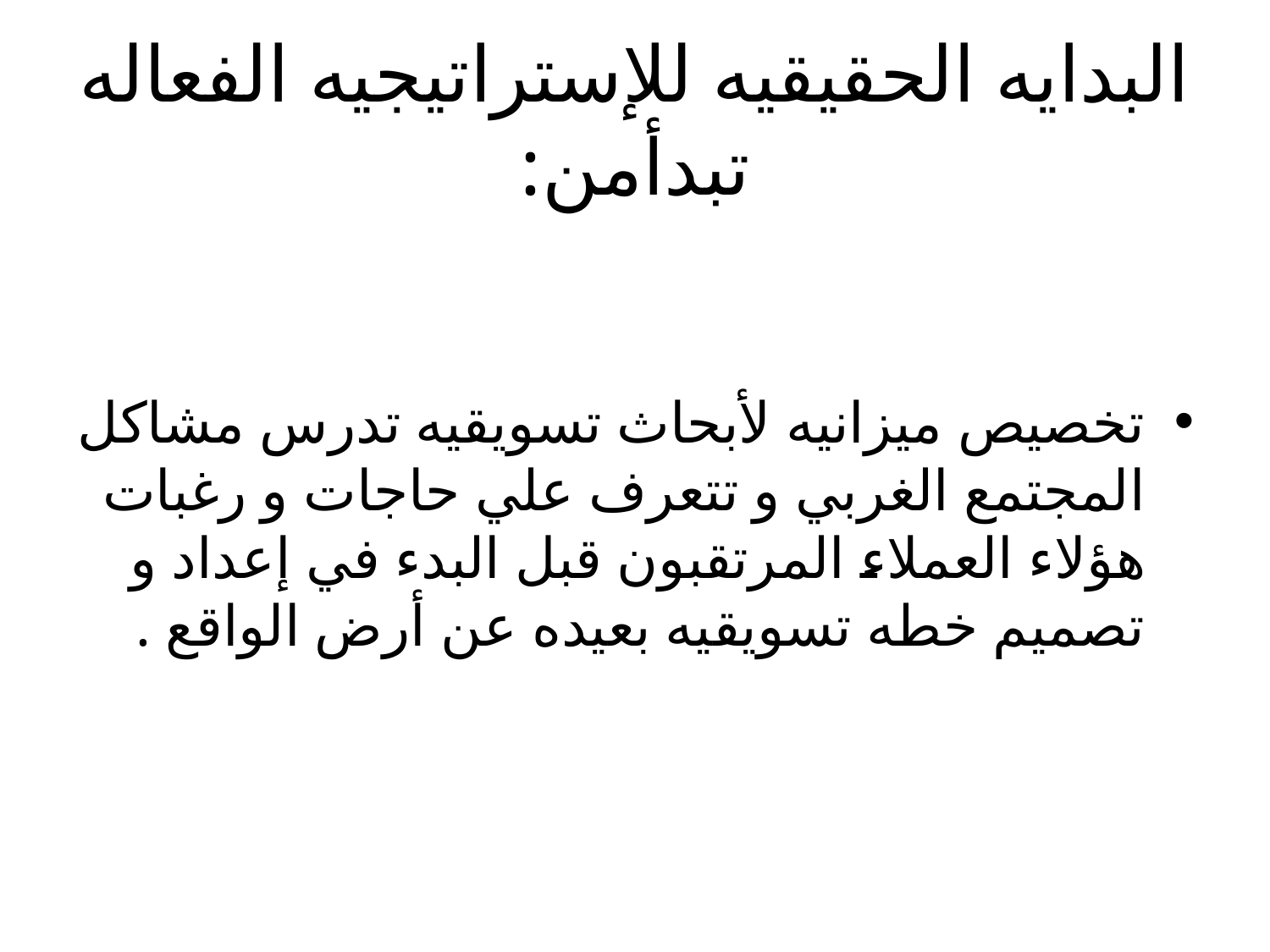

# البدايه الحقيقيه للإستراتيجيه الفعاله تبدأمن:

تخصيص ميزانيه لأبحاث تسويقيه تدرس مشاكل المجتمع الغربي و تتعرف علي حاجات و رغبات هؤلاء العملاء المرتقبون قبل البدء في إعداد و تصميم خطه تسويقيه بعيده عن أرض الواقع .